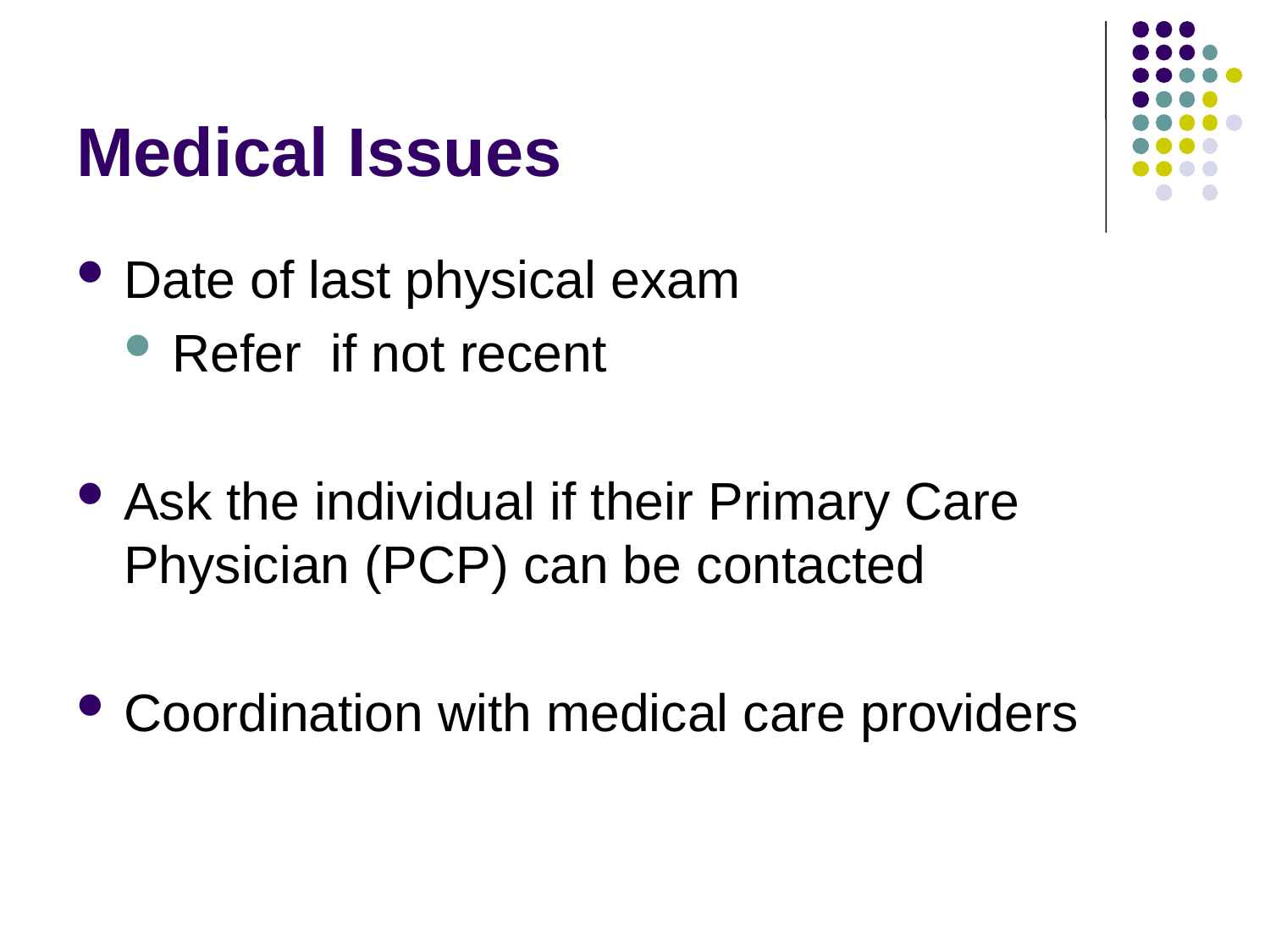

# Medical Issues
Date of last physical exam
Refer  if not recent

Ask the individual if their Primary Care Physician (PCP) can be contacted

Coordination with medical care providers